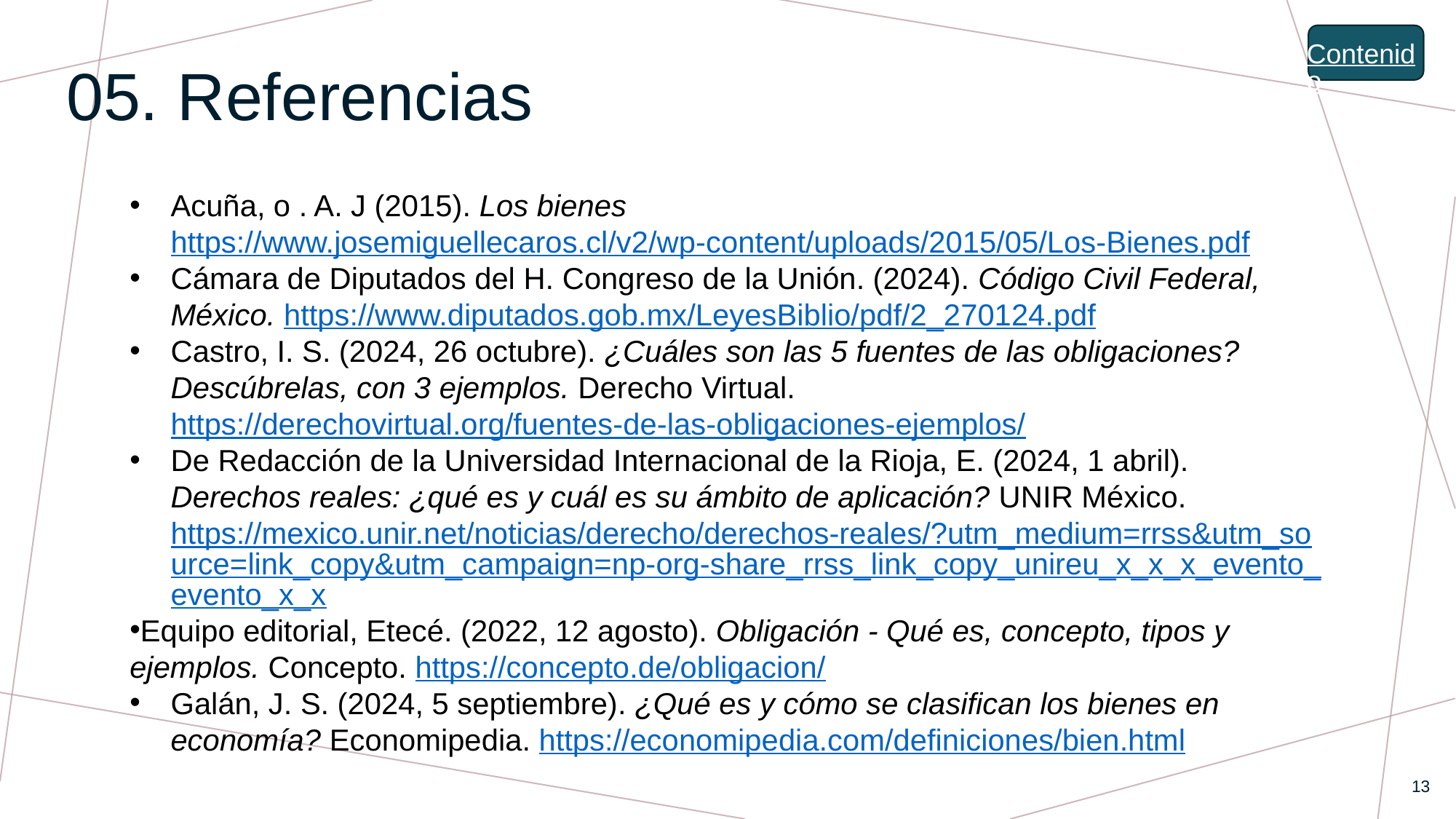

# 05. Referencias

Contenido
Acuña, o . A. J (2015). Los bienes https://www.josemiguellecaros.cl/v2/wp-content/uploads/2015/05/Los-Bienes.pdf
Cámara de Diputados del H. Congreso de la Unión. (2024). Código Civil Federal, México. https://www.diputados.gob.mx/LeyesBiblio/pdf/2_270124.pdf
Castro, I. S. (2024, 26 octubre). ¿Cuáles son las 5 fuentes de las obligaciones? Descúbrelas, con 3 ejemplos. Derecho Virtual. https://derechovirtual.org/fuentes-de-las-obligaciones-ejemplos/
De Redacción de la Universidad Internacional de la Rioja, E. (2024, 1 abril). Derechos reales: ¿qué es y cuál es su ámbito de aplicación? UNIR México. https://mexico.unir.net/noticias/derecho/derechos-reales/?utm_medium=rrss&utm_source=link_copy&utm_campaign=np-org-share_rrss_link_copy_unireu_x_x_x_evento_evento_x_x
Equipo editorial, Etecé. (2022, 12 agosto). Obligación - Qué es, concepto, tipos y ejemplos. Concepto. https://concepto.de/obligacion/
Galán, J. S. (2024, 5 septiembre). ¿Qué es y cómo se clasifican los bienes en economía? Economipedia. https://economipedia.com/definiciones/bien.html
13